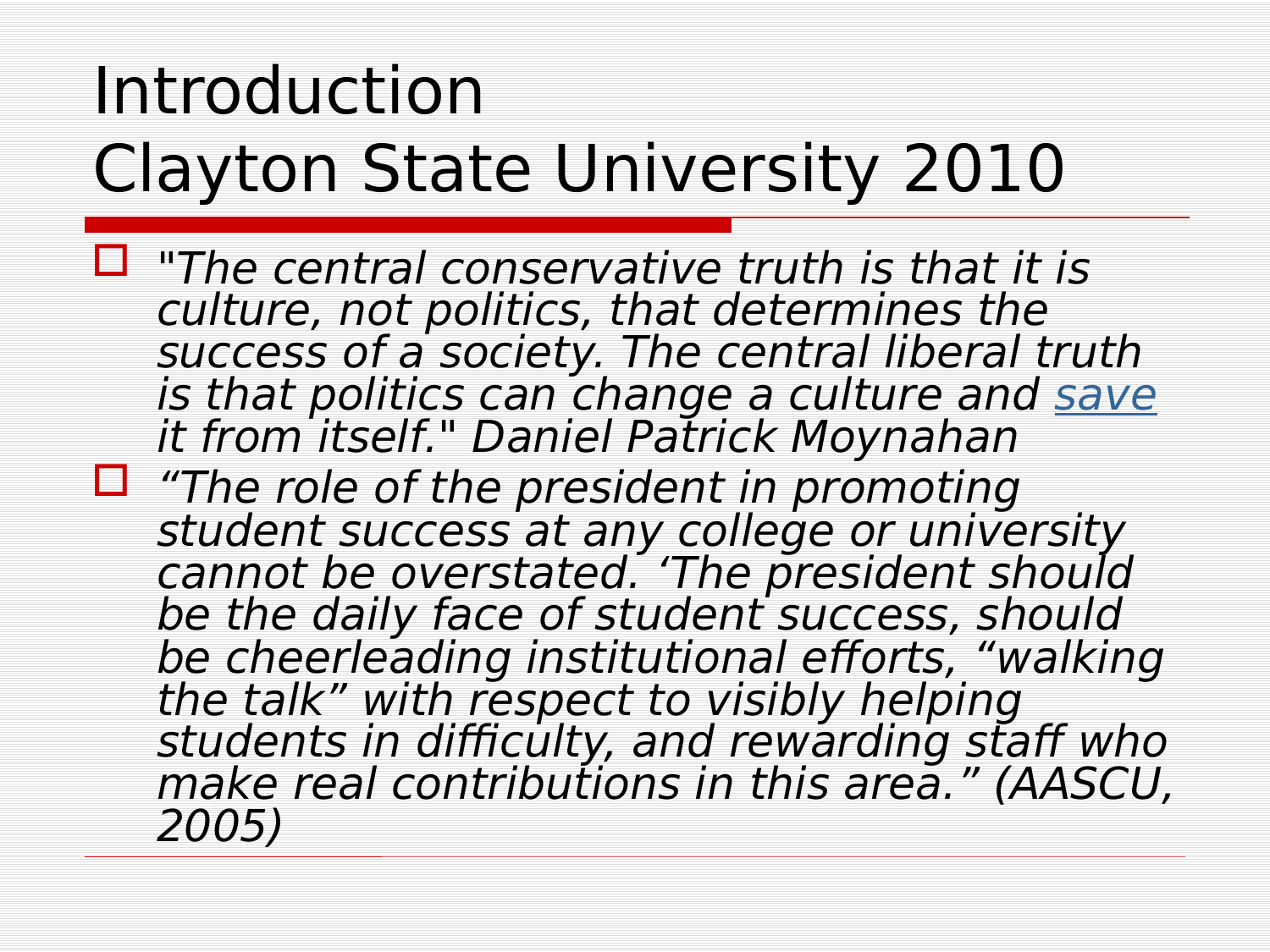

# Introduction Clayton State University 2010
"The central conservative truth is that it is culture, not politics, that determines the success of a society. The central liberal truth is that politics can change a culture and save it from itself." Daniel Patrick Moynahan
“The role of the president in promoting student success at any college or university cannot be overstated. ‘The president should be the daily face of student success, should be cheerleading institutional efforts, “walking the talk” with respect to visibly helping students in difficulty, and rewarding staff who make real contributions in this area.” (AASCU, 2005)